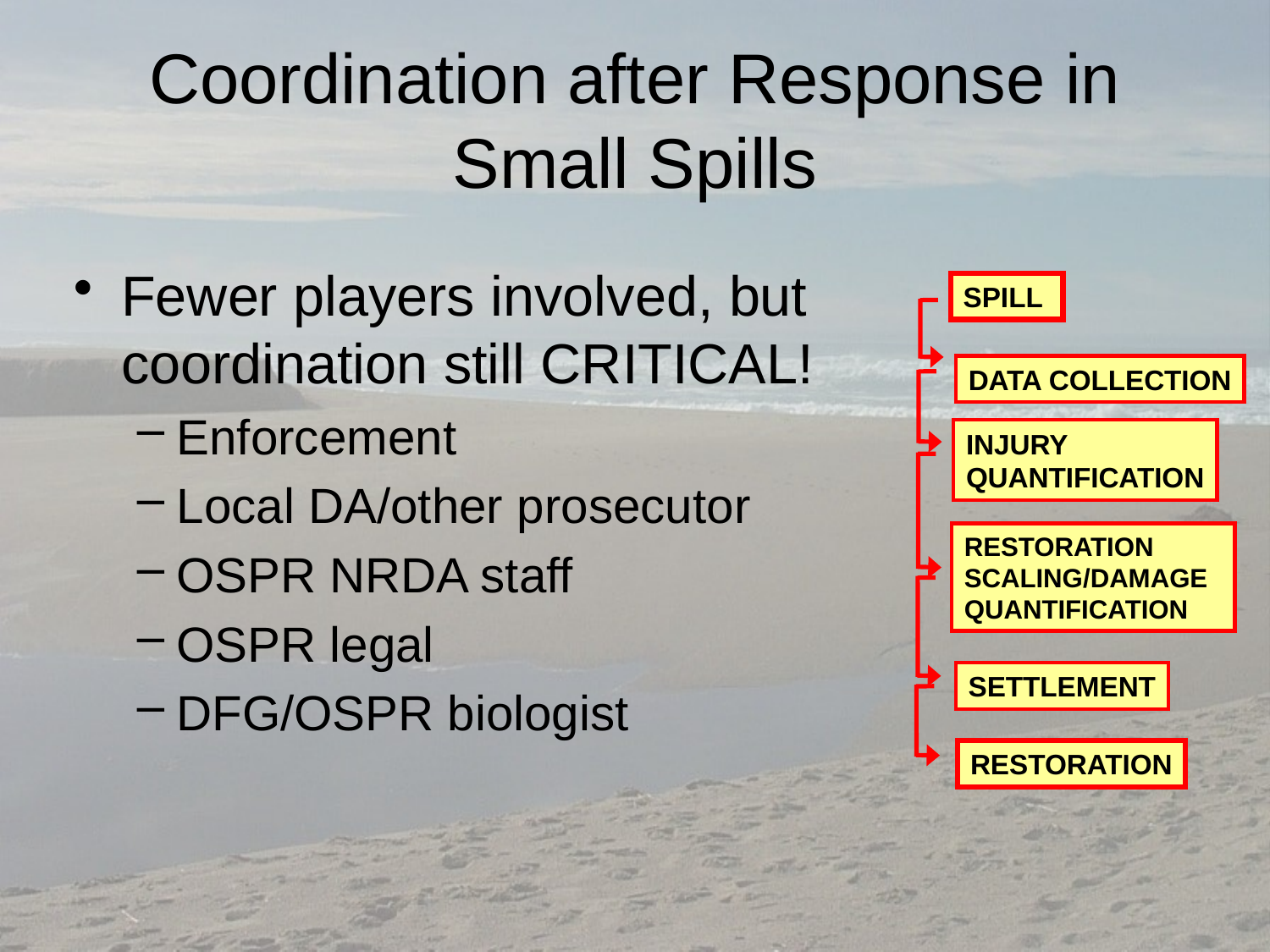

# Coordination after Response in Small Spills
Fewer players involved, but coordination still CRITICAL!
Enforcement
Local DA/other prosecutor
OSPR NRDA staff
OSPR legal
DFG/OSPR biologist

SPILL

DATA COLLECTION

INJURY
QUANTIFICATION

RESTORATION
SCALING/DAMAGE
QUANTIFICATION

SETTLEMENT

RESTORATION